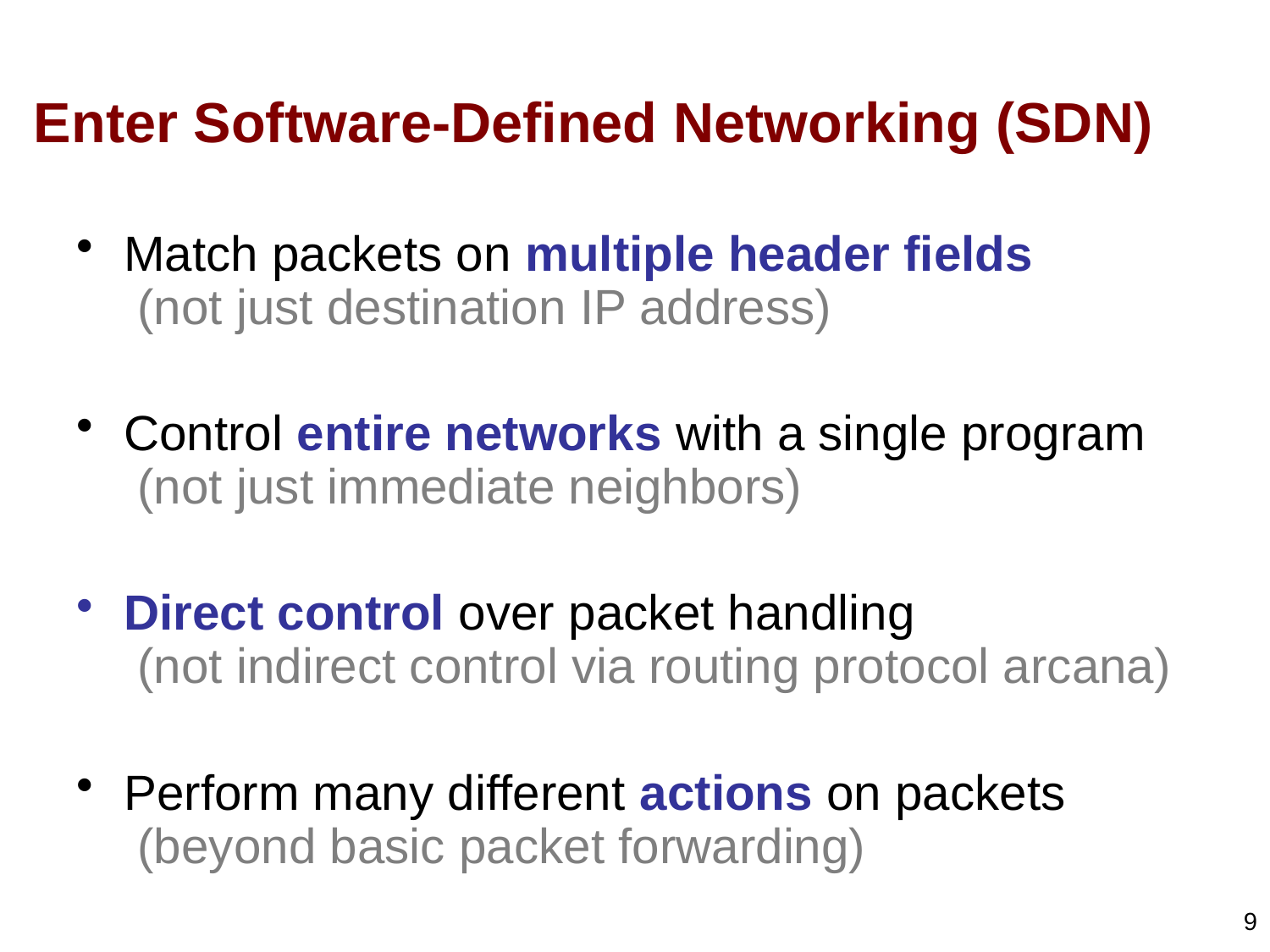

# Enter Software-Defined Networking (SDN)
Match packets on multiple header fields
 (not just destination IP address)

Control entire networks with a single program
 (not just immediate neighbors)

Direct control over packet handling
 (not indirect control via routing protocol arcana)

Perform many different actions on packets
 (beyond basic packet forwarding)
9